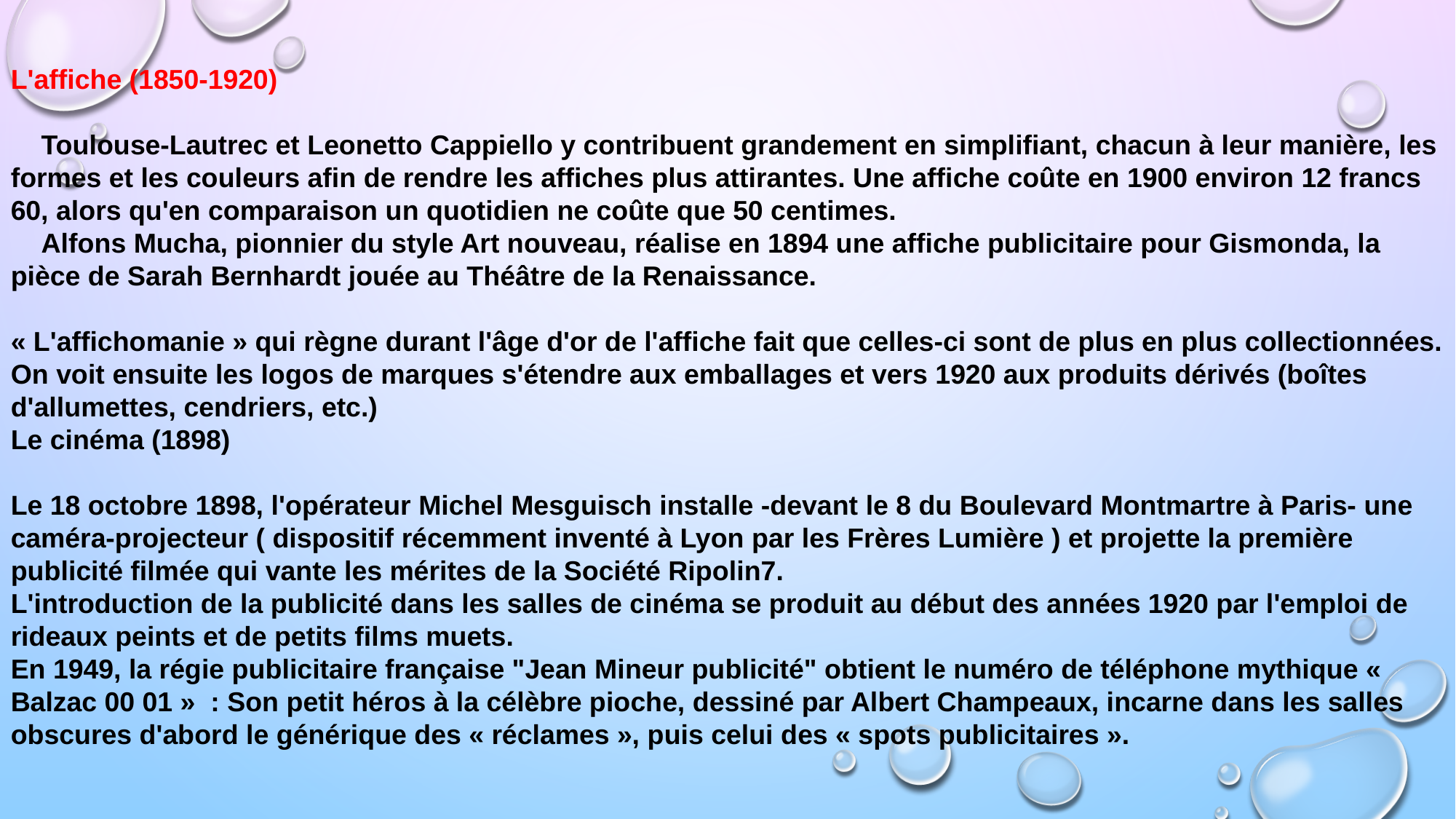

L'affiche (1850-1920)

    Toulouse-Lautrec et Leonetto Cappiello y contribuent grandement en simplifiant, chacun à leur manière, les formes et les couleurs afin de rendre les affiches plus attirantes. Une affiche coûte en 1900 environ 12 francs 60, alors qu'en comparaison un quotidien ne coûte que 50 centimes.
    Alfons Mucha, pionnier du style Art nouveau, réalise en 1894 une affiche publicitaire pour Gismonda, la pièce de Sarah Bernhardt jouée au Théâtre de la Renaissance.

« L'affichomanie » qui règne durant l'âge d'or de l'affiche fait que celles-ci sont de plus en plus collectionnées.
On voit ensuite les logos de marques s'étendre aux emballages et vers 1920 aux produits dérivés (boîtes d'allumettes, cendriers, etc.)
Le cinéma (1898)

Le 18 octobre 1898, l'opérateur Michel Mesguisch installe -devant le 8 du Boulevard Montmartre à Paris- une caméra-projecteur ( dispositif récemment inventé à Lyon par les Frères Lumière ) et projette la première publicité filmée qui vante les mérites de la Société Ripolin7.
L'introduction de la publicité dans les salles de cinéma se produit au début des années 1920 par l'emploi de rideaux peints et de petits films muets.
En 1949, la régie publicitaire française "Jean Mineur publicité" obtient le numéro de téléphone mythique « Balzac 00 01 »  : Son petit héros à la célèbre pioche, dessiné par Albert Champeaux, incarne dans les salles obscures d'abord le générique des « réclames », puis celui des « spots publicitaires ».